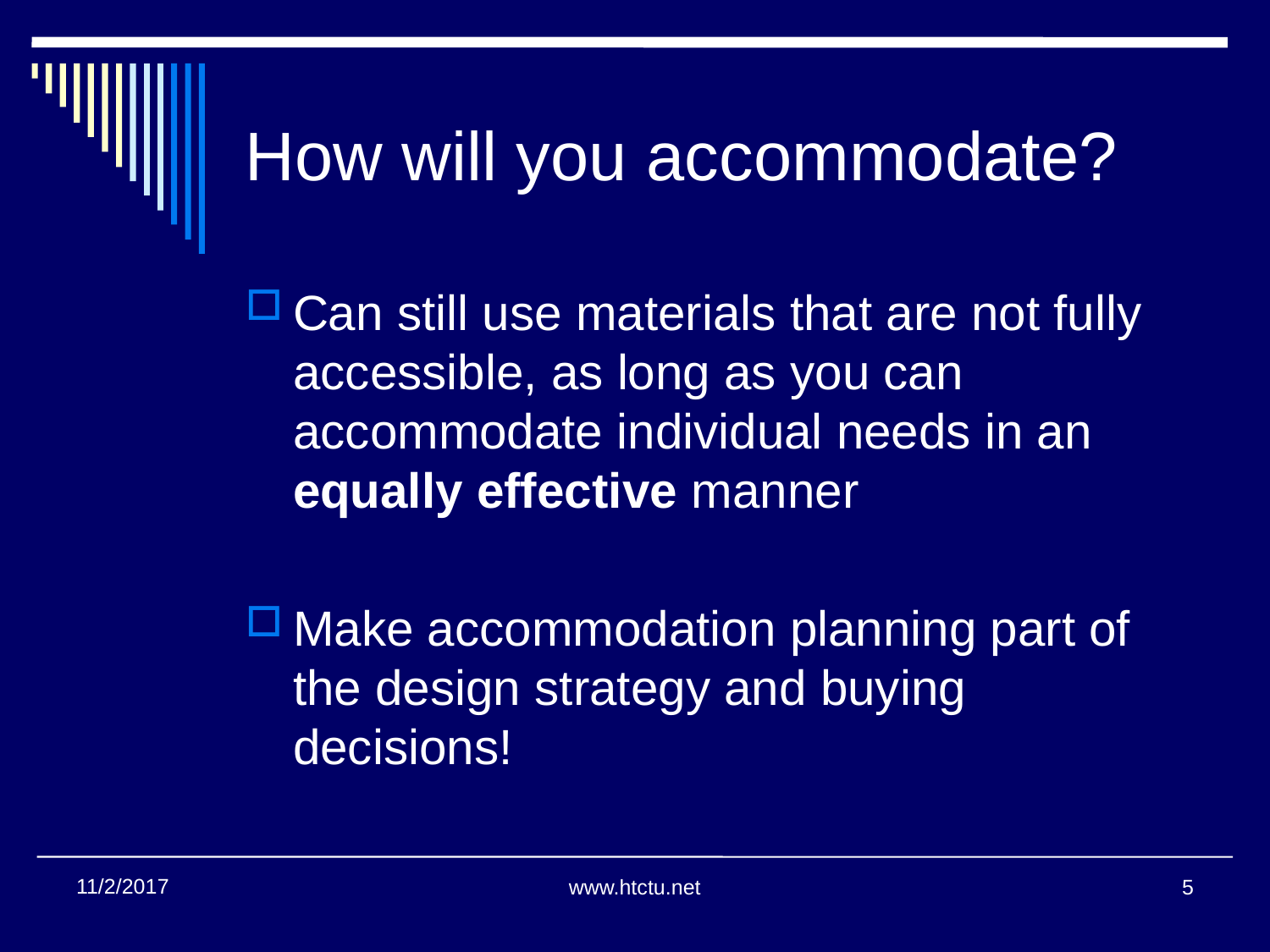

How will you accommodate?
Can still use materials that are not fully accessible, as long as you can accommodate individual needs in an equally effective manner

Make accommodation planning part of the design strategy and buying decisions!
11/2/2017
www.htctu.net
5